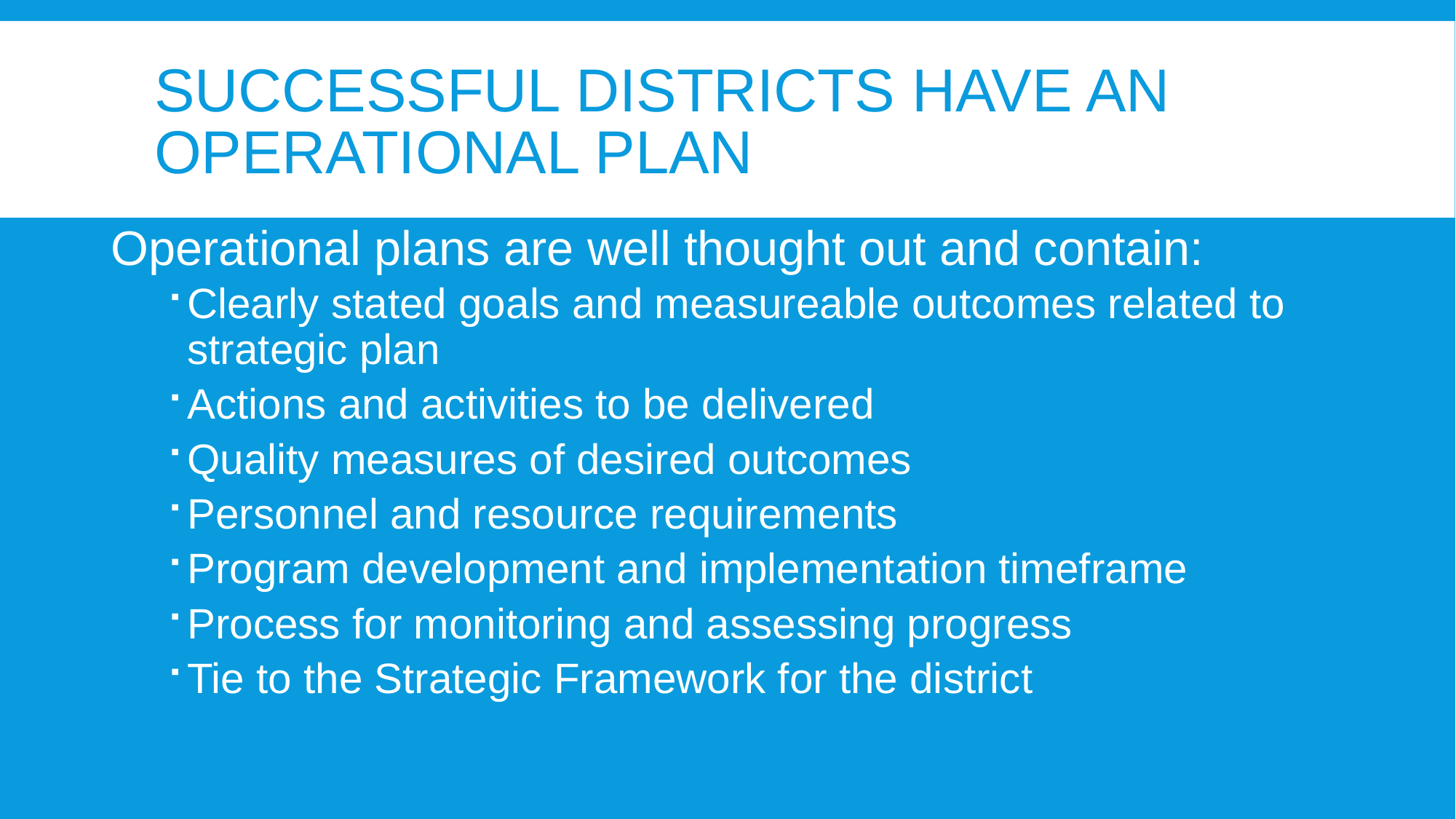

# Successful Districts Have an Operational Plan
Operational plans are well thought out and contain:
Clearly stated goals and measureable outcomes related to strategic plan
Actions and activities to be delivered
Quality measures of desired outcomes
Personnel and resource requirements
Program development and implementation timeframe
Process for monitoring and assessing progress
Tie to the Strategic Framework for the district